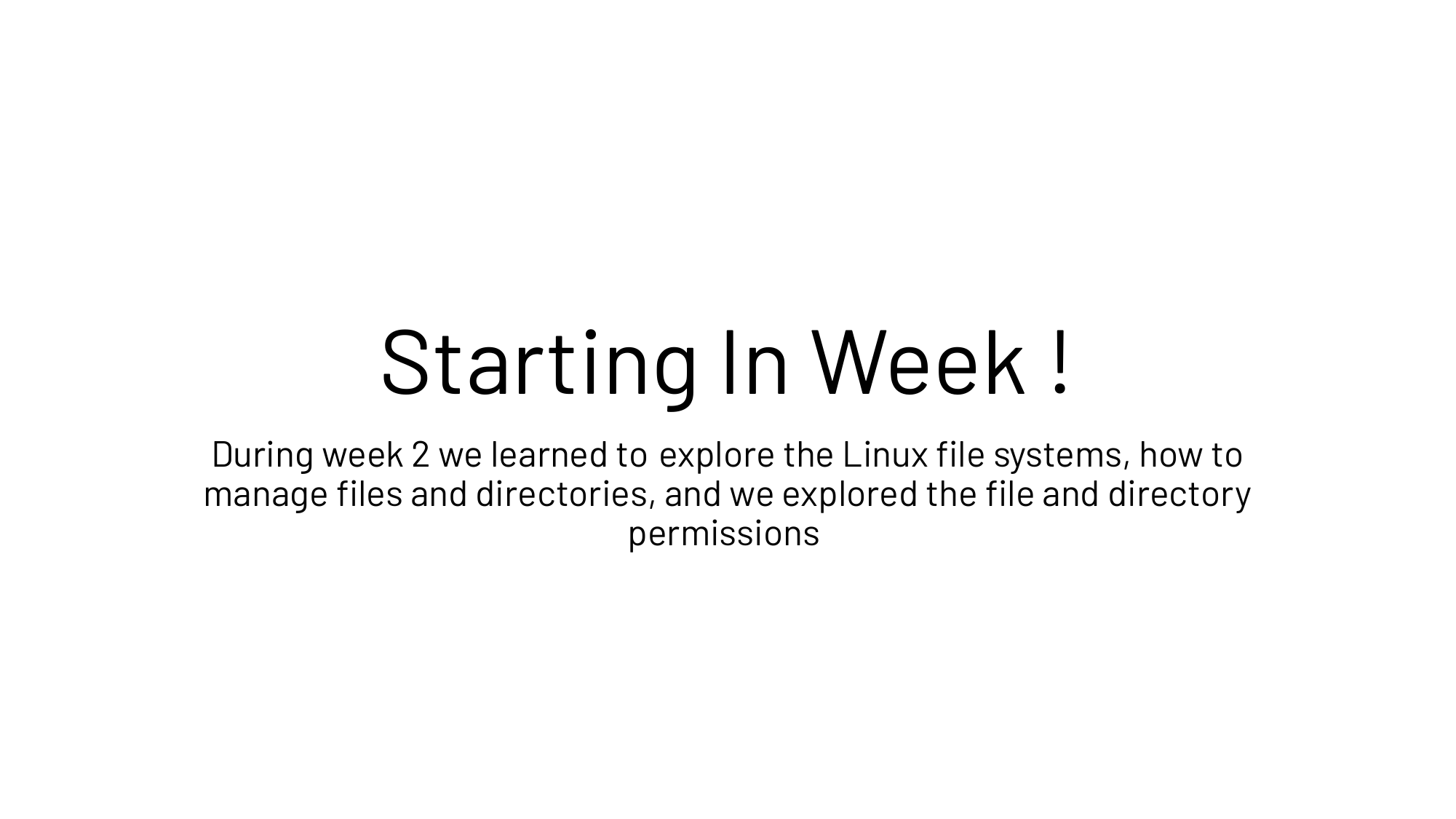

# Starting In Week !
During week 2 we learned to explore the Linux file systems, how to manage files and directories, and we explored the file and directory permissions